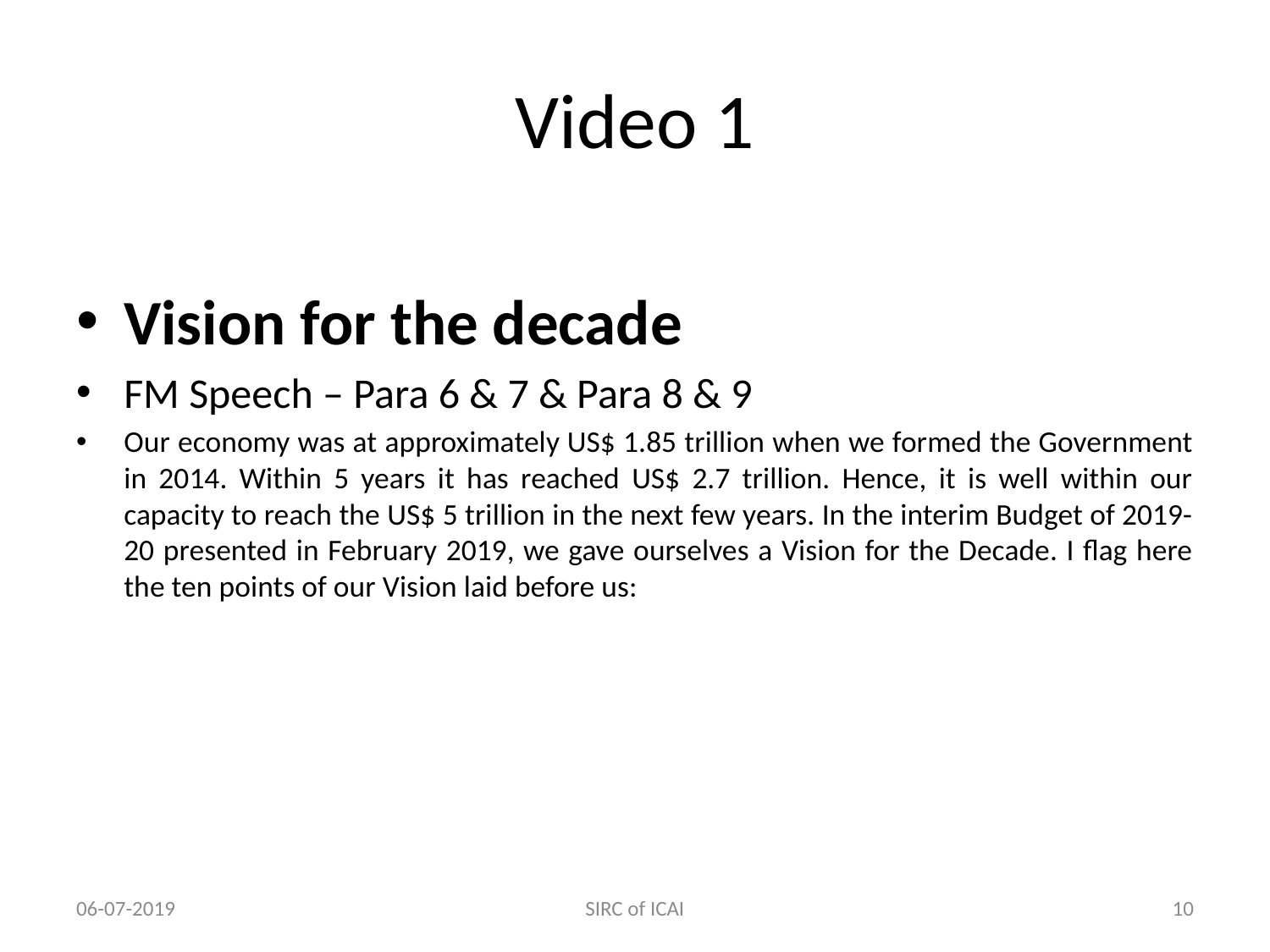

# Video 1

Vision for the decade
FM Speech – Para 6 & 7 & Para 8 & 9
Our economy was at approximately US$ 1.85 trillion when we formed the Government in 2014. Within 5 years it has reached US$ 2.7 trillion. Hence, it is well within our capacity to reach the US$ 5 trillion in the next few years. In the interim Budget of 2019-20 presented in February 2019, we gave ourselves a Vision for the Decade. I flag here the ten points of our Vision laid before us:

06-07-2019
SIRC of ICAI
10